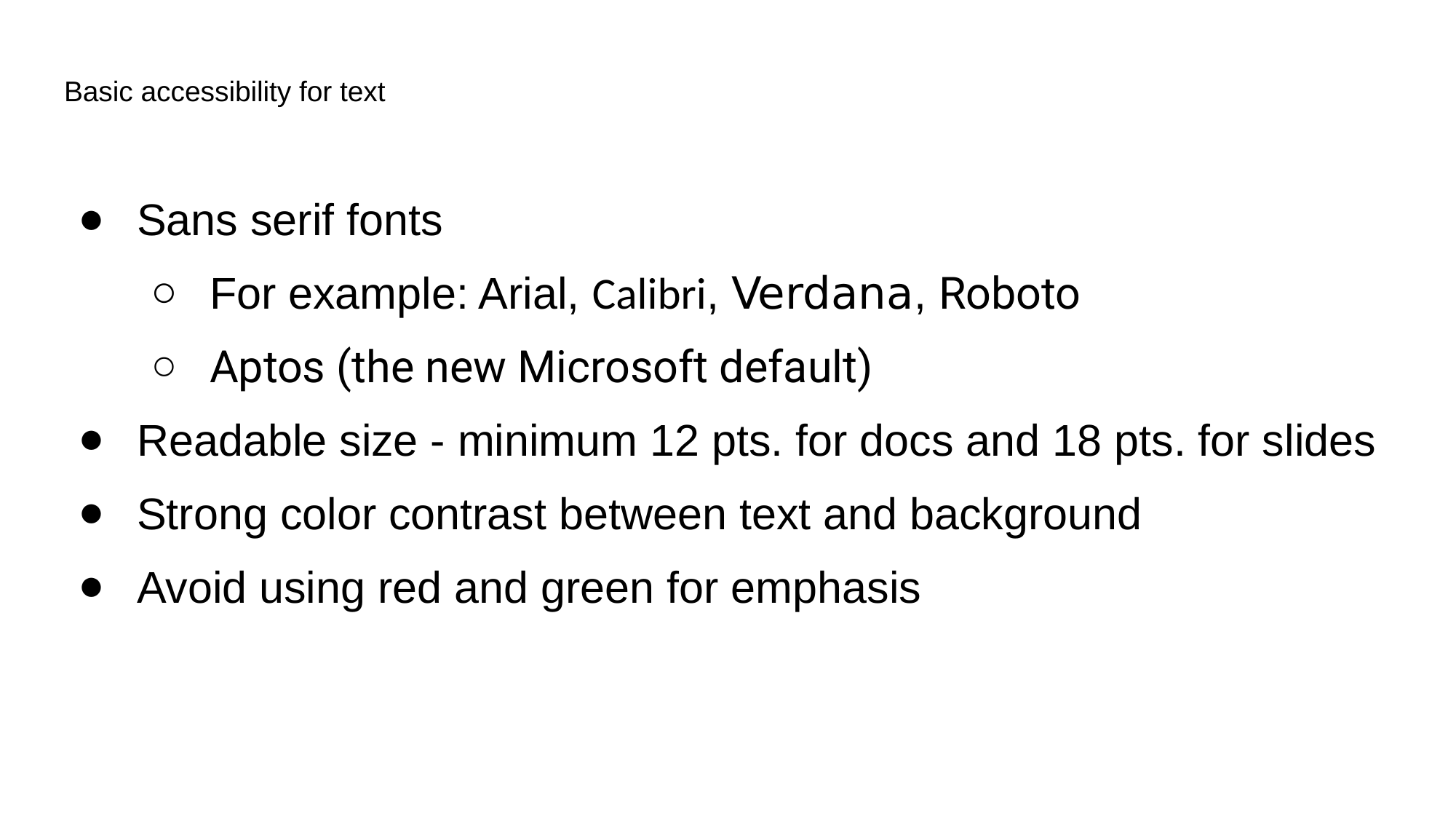

# Basic accessibility for text
Sans serif fonts
For example: Arial, Calibri, Verdana, Roboto
Aptos (the new Microsoft default)
Readable size - minimum 12 pts. for docs and 18 pts. for slides
Strong color contrast between text and background
Avoid using red and green for emphasis